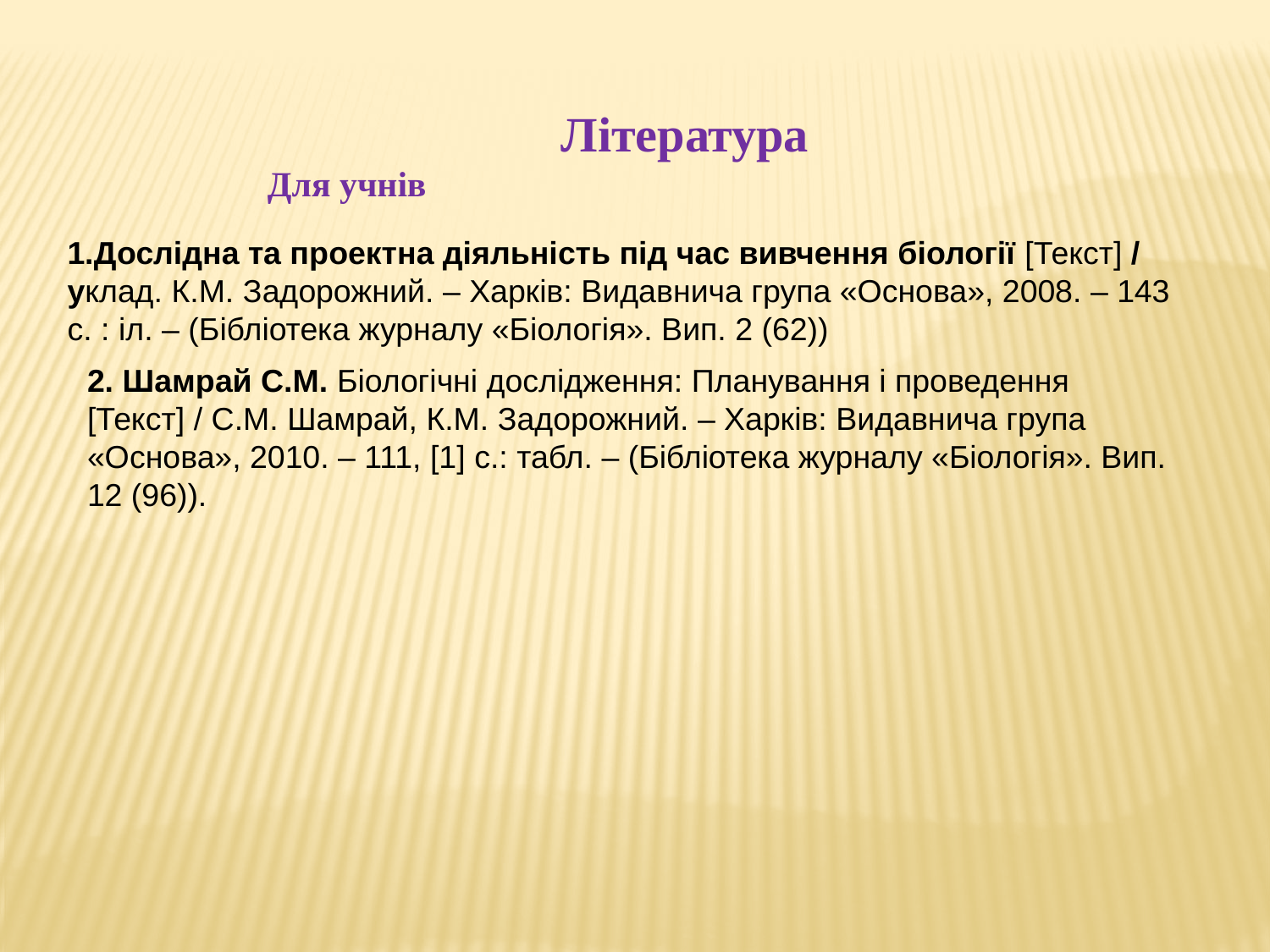

Література
Для учнів
1.Дослідна та проектна діяльність під час вивчення біології [Текст] / уклад. К.М. Задорожний. – Харків: Видавнича група «Основа», 2008. – 143 с. : іл. – (Бібліотека журналу «Біологія». Вип. 2 (62))
2. Шамрай С.М. Біологічні дослідження: Планування і проведення [Текст] / С.М. Шамрай, К.М. Задорожний. – Харків: Видавнича група «Основа», 2010. – 111, [1] с.: табл. – (Бібліотека журналу «Біологія». Вип. 12 (96)).